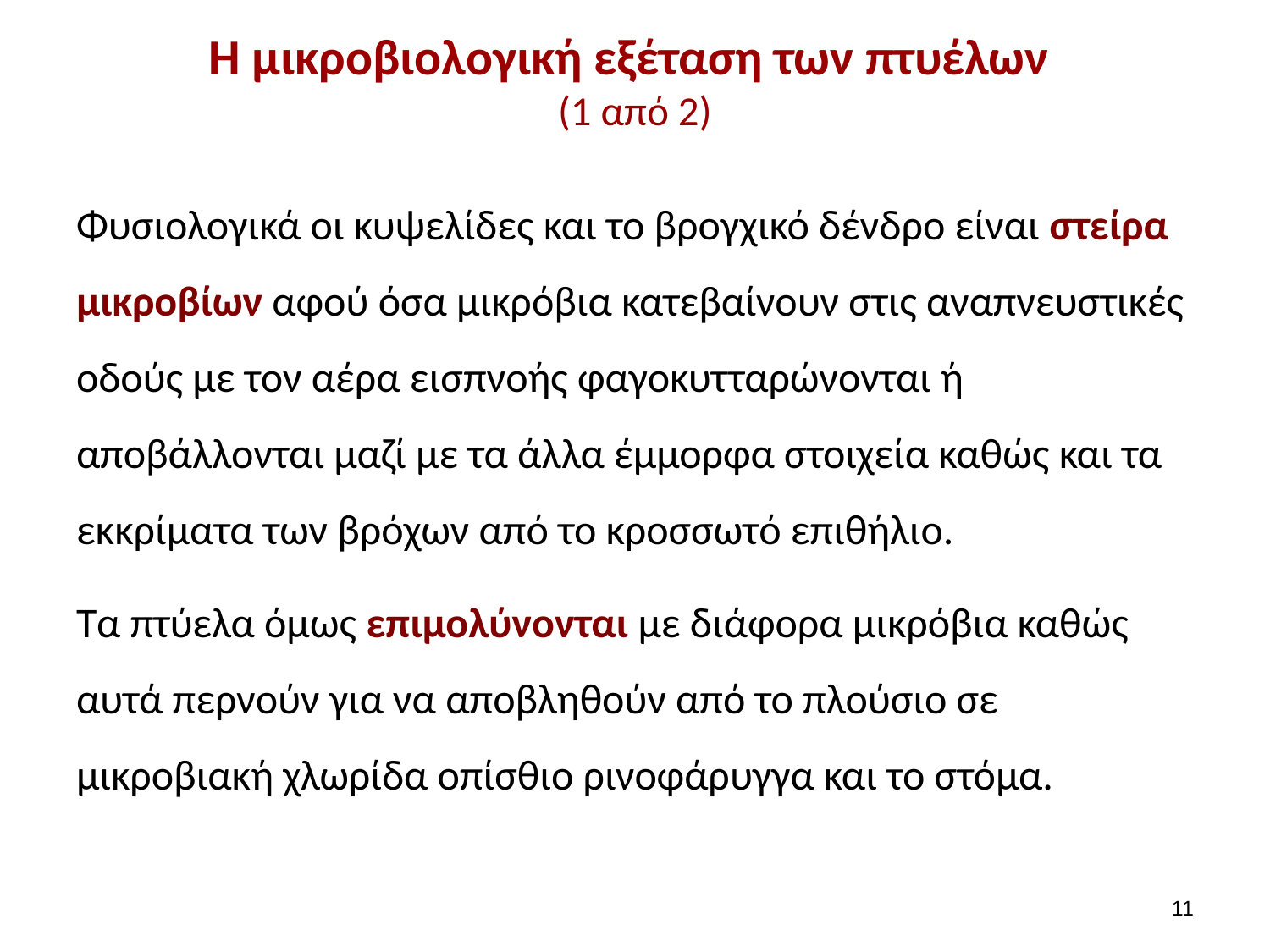

# Η μικροβιολογική εξέταση των πτυέλων (1 από 2)
Φυσιολογικά οι κυψελίδες και το βρογχικό δένδρο είναι στείρα μικροβίων αφού όσα μικρόβια κατεβαίνουν στις αναπνευστικές οδούς με τον αέρα εισπνοής φαγοκυτταρώνονται ή αποβάλλονται μαζί με τα άλλα έμμορφα στοιχεία καθώς και τα εκκρίματα των βρόχων από το κροσσωτό επιθήλιο.
Τα πτύελα όμως επιμολύνονται με διάφορα μικρόβια καθώς αυτά περνούν για να αποβληθούν από το πλούσιο σε μικροβιακή χλωρίδα οπίσθιο ρινοφάρυγγα και το στόμα.

11